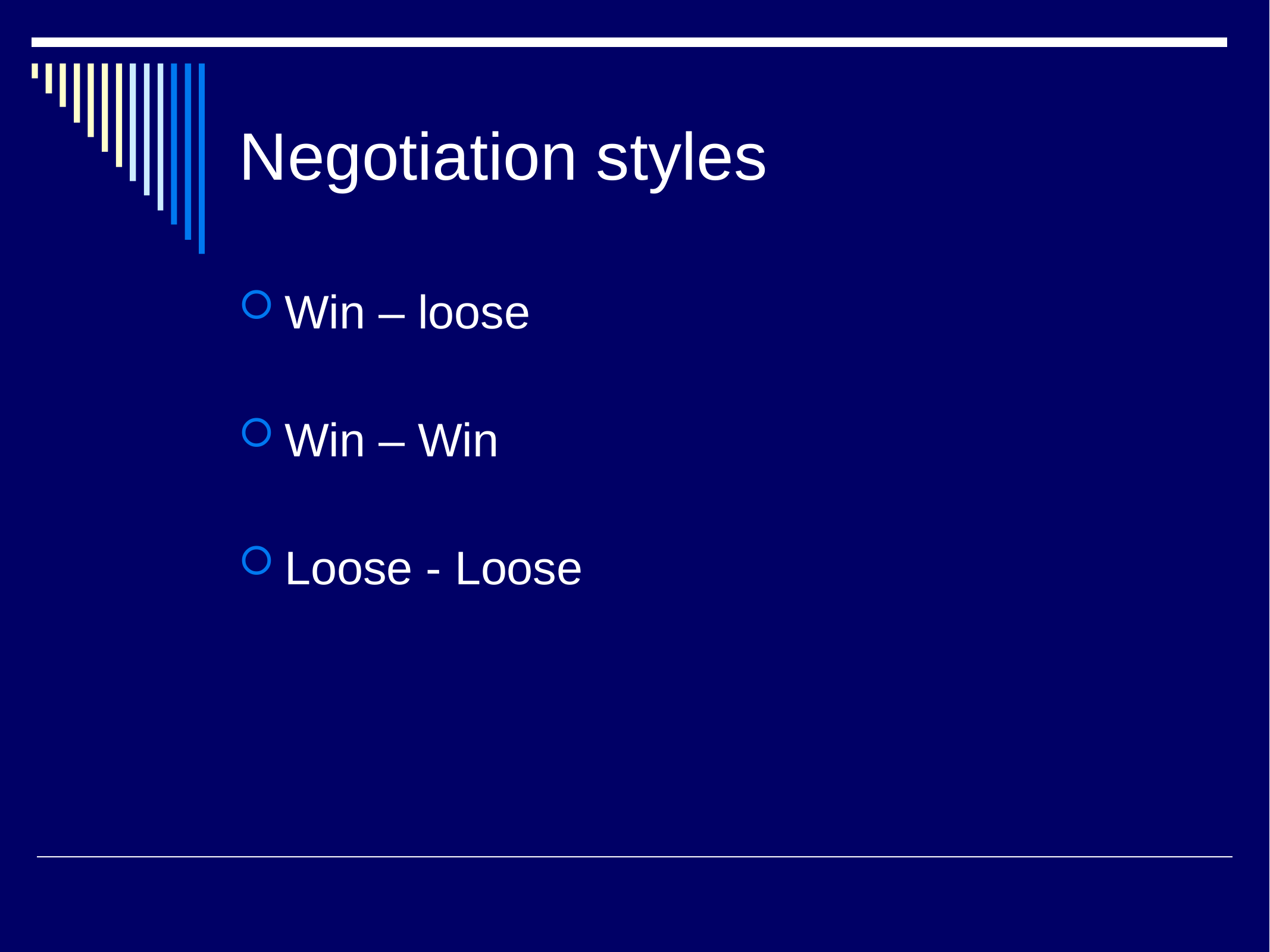

# Negotiation styles
Win – loose

Win – Win

Loose - Loose
33